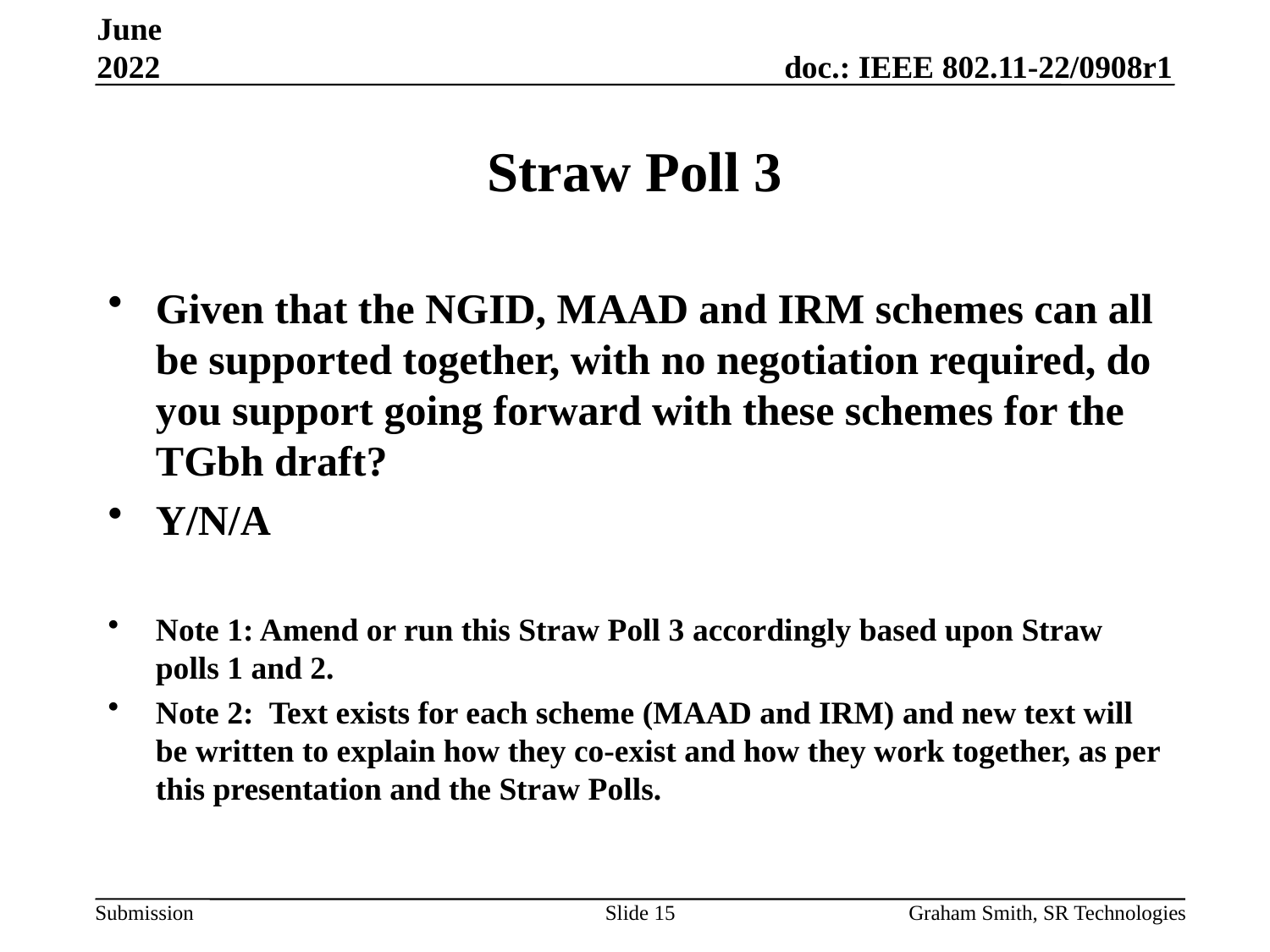

June 2022
# Straw Poll 3
Given that the NGID, MAAD and IRM schemes can all be supported together, with no negotiation required, do you support going forward with these schemes for the TGbh draft?
Y/N/A

Note 1: Amend or run this Straw Poll 3 accordingly based upon Straw polls 1 and 2.
Note 2:  Text exists for each scheme (MAAD and IRM) and new text will be written to explain how they co-exist and how they work together, as per this presentation and the Straw Polls.
Slide 15
Graham Smith, SR Technologies